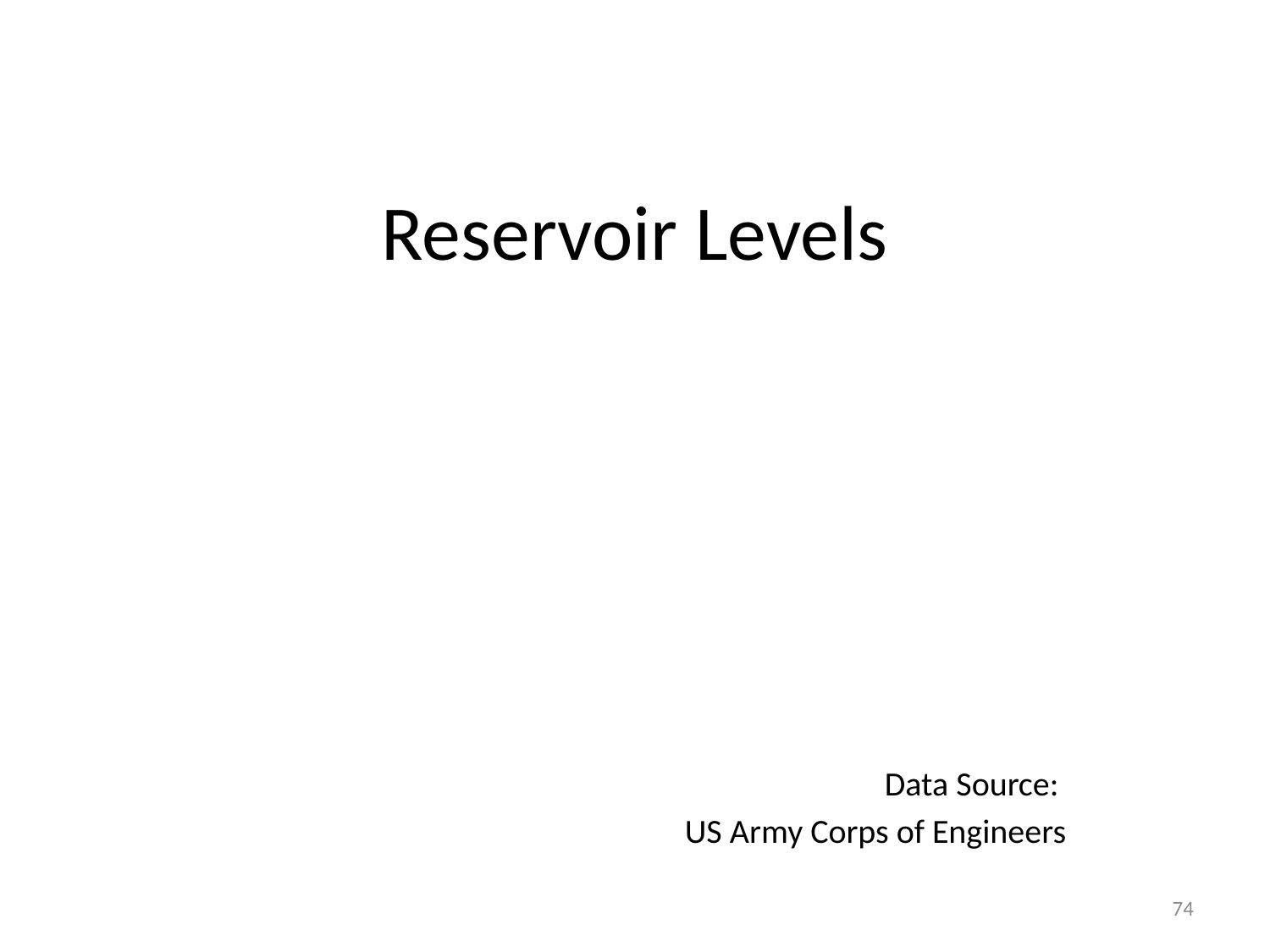

# Reservoir Levels

Data Source:
US Army Corps of Engineers
74